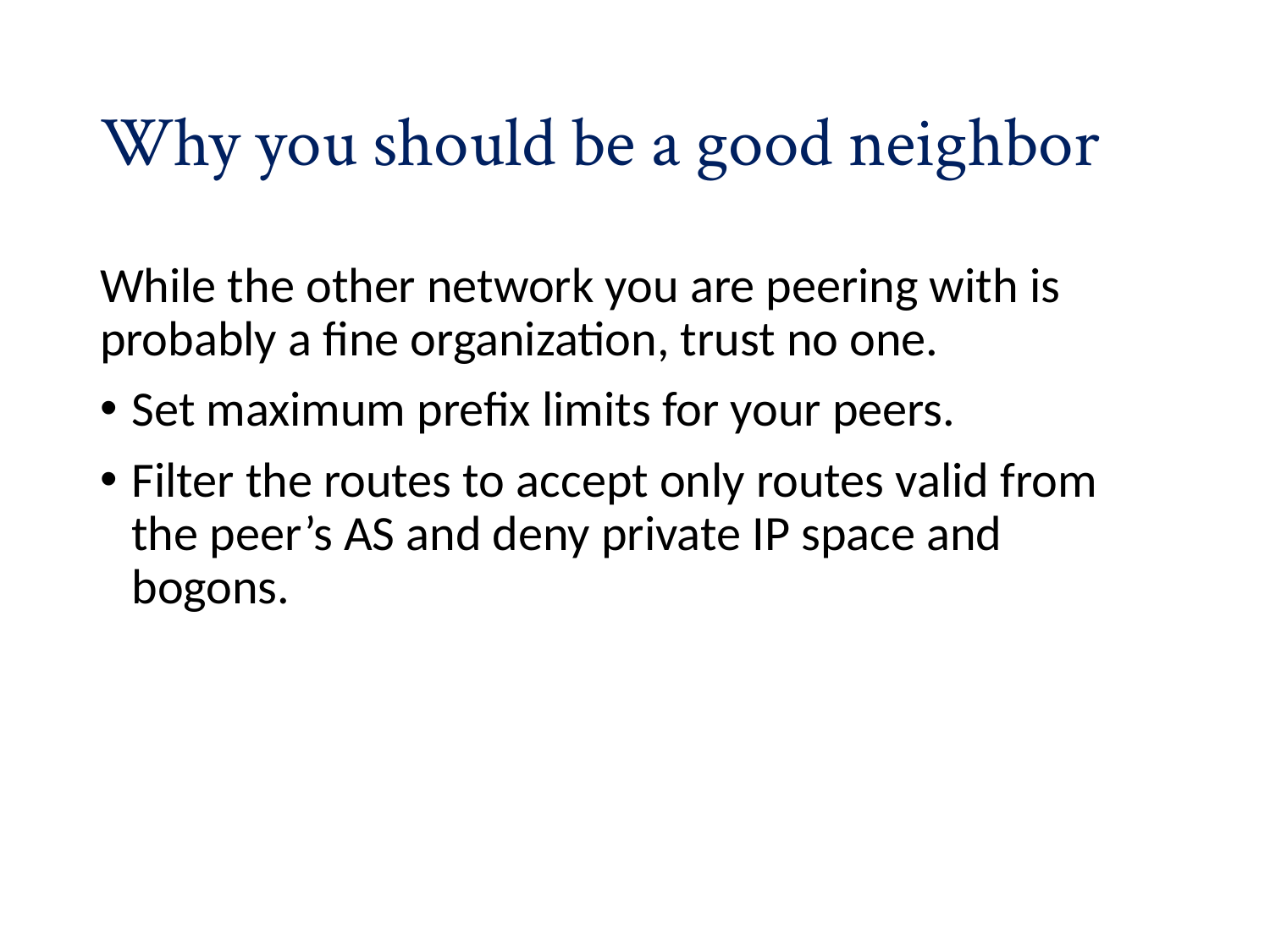

# Why you should be a good neighbor
While the other network you are peering with is probably a fine organization, trust no one.
Set maximum prefix limits for your peers.
Filter the routes to accept only routes valid from the peer’s AS and deny private IP space and bogons.